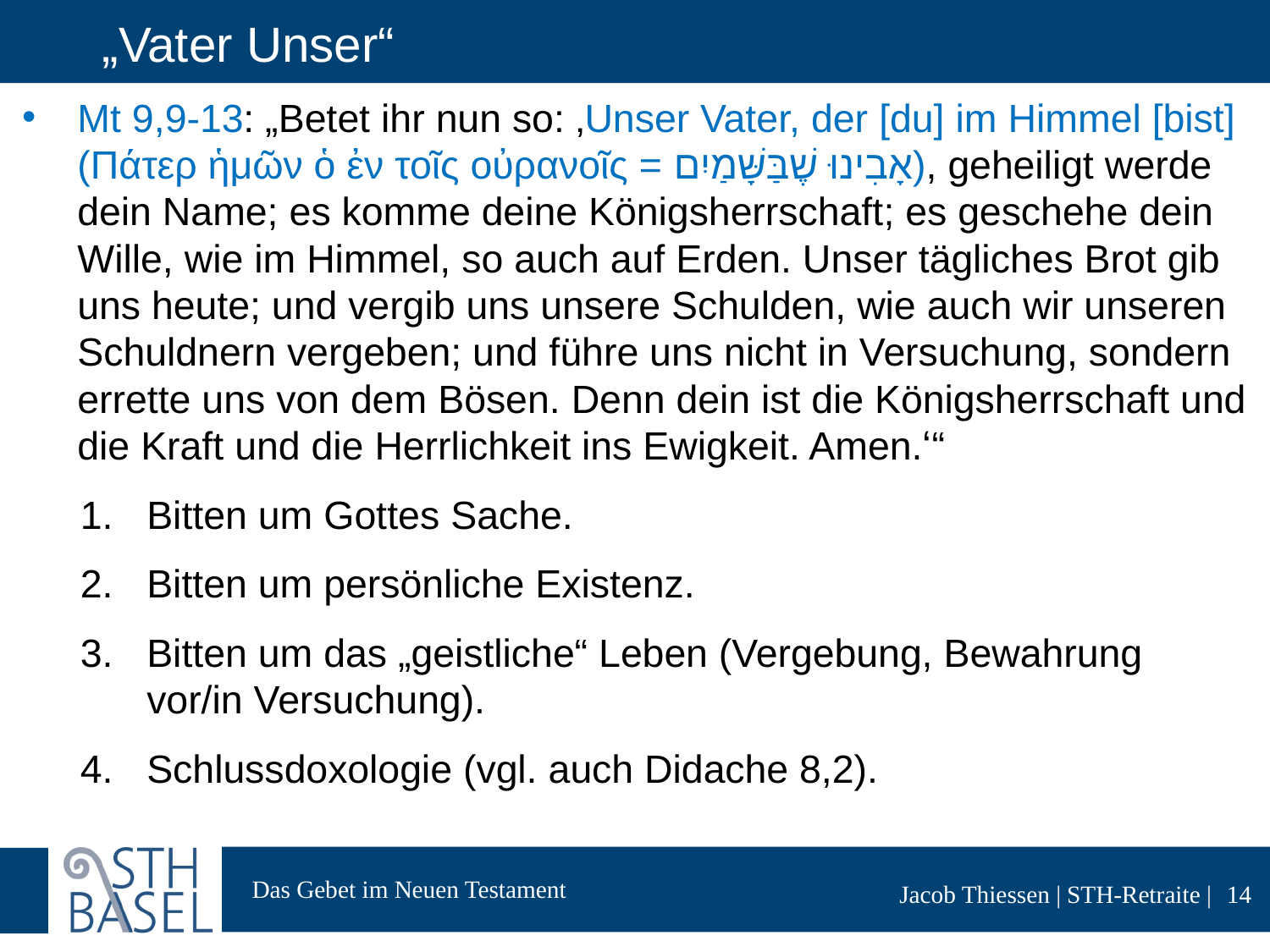

# „Vater Unser“
Mt 9,9-13: „Betet ihr nun so: ‚Unser Vater, der [du] im Himmel [bist] (Πάτερ ἡμῶν ὁ ἐν τοῖς οὐρανοῖς = אָבִינוּ שֶׁבַּשָּׁמַיִם), geheiligt werde dein Name; es komme deine Königsherrschaft; es geschehe dein Wille, wie im Himmel, so auch auf Erden. Unser tägliches Brot gib uns heute; und vergib uns unsere Schulden, wie auch wir unseren Schuldnern vergeben; und führe uns nicht in Versuchung, sondern errette uns von dem Bösen. Denn dein ist die Königsherrschaft und die Kraft und die Herrlichkeit ins Ewigkeit. Amen.‘“
Bitten um Gottes Sache.
Bitten um persönliche Existenz.
Bitten um das „geistliche“ Leben (Vergebung, Bewahrung vor/in Versuchung).
Schlussdoxologie (vgl. auch Didache 8,2).

14